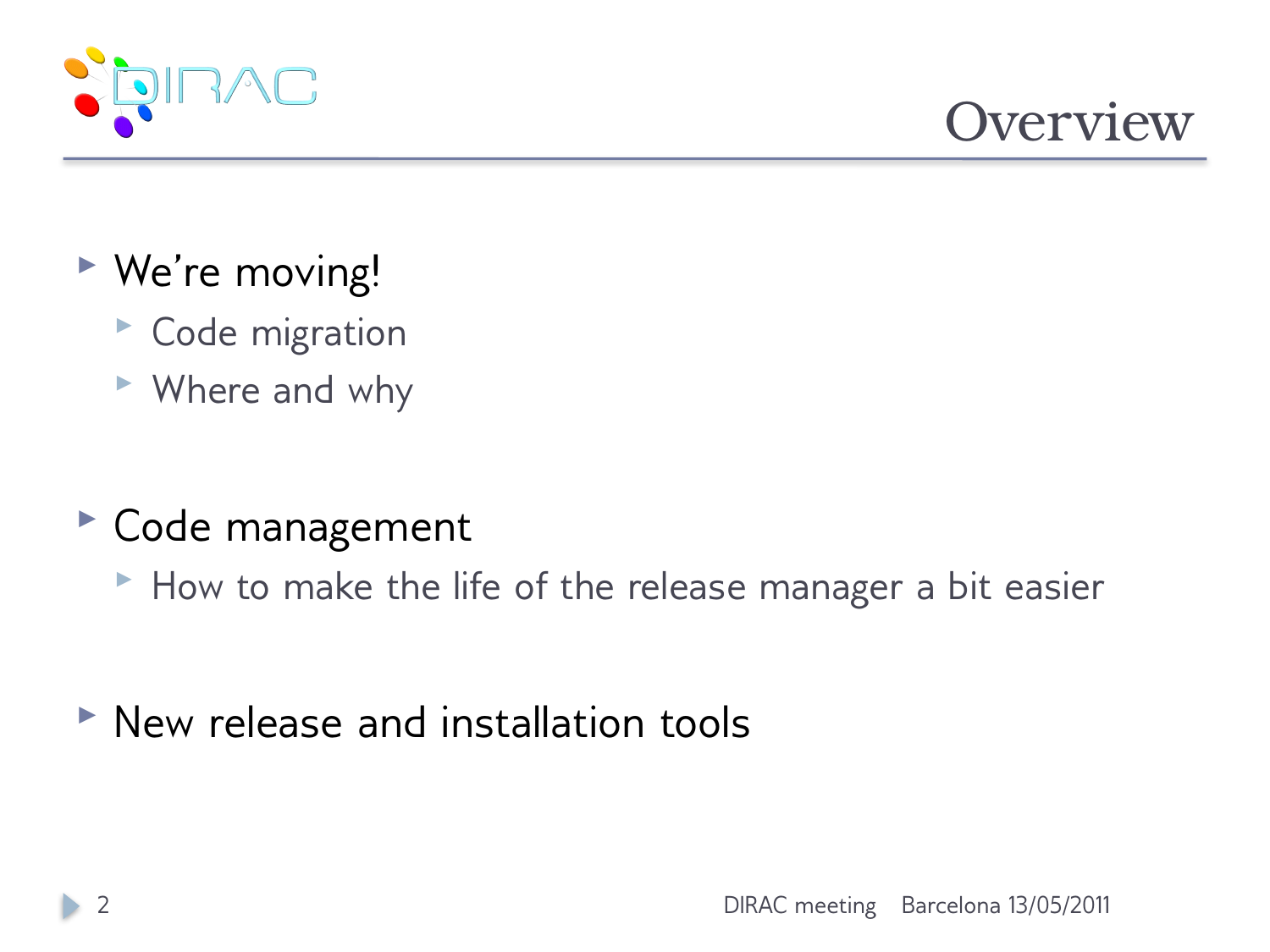

# Overview

We’re moving!
Code migration
Where and why

Code management
How to make the life of the release manager a bit easier

New release and installation tools

2
DIRAC meeting
Barcelona 13/05/2011